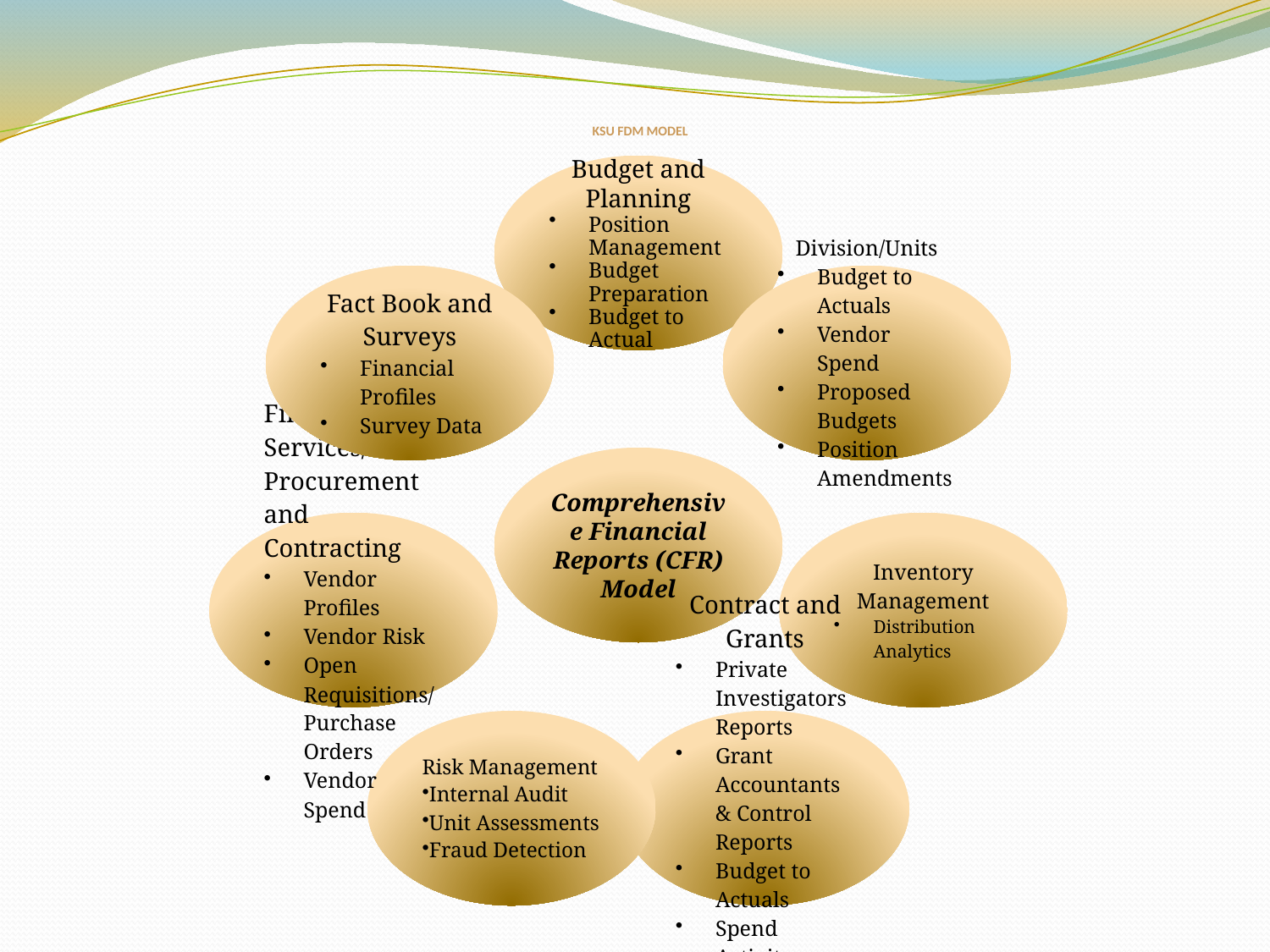

# KSU FDM MODEL
Comprehensive Financial Reports (CFR)
Model
Budget and Planning
Division/Units
Risk Management
Procurement and Contracting
Fact Book and Surveys
Financial Profiles
Survey Data
Internal Audit
Unit Assessments
Private Investigators Reports
Vendor Spend
Fraud Detection
Position Management
Budget Preparation
Budget to Actual
Budget to Actuals
Vendor Risk
Open Requisitions/Purchase Orders
Vendor Profiles
Vendor Spend
Proposed Budgets
Position Amendments
Grant Accountants & Control Reports
Budget to Actuals